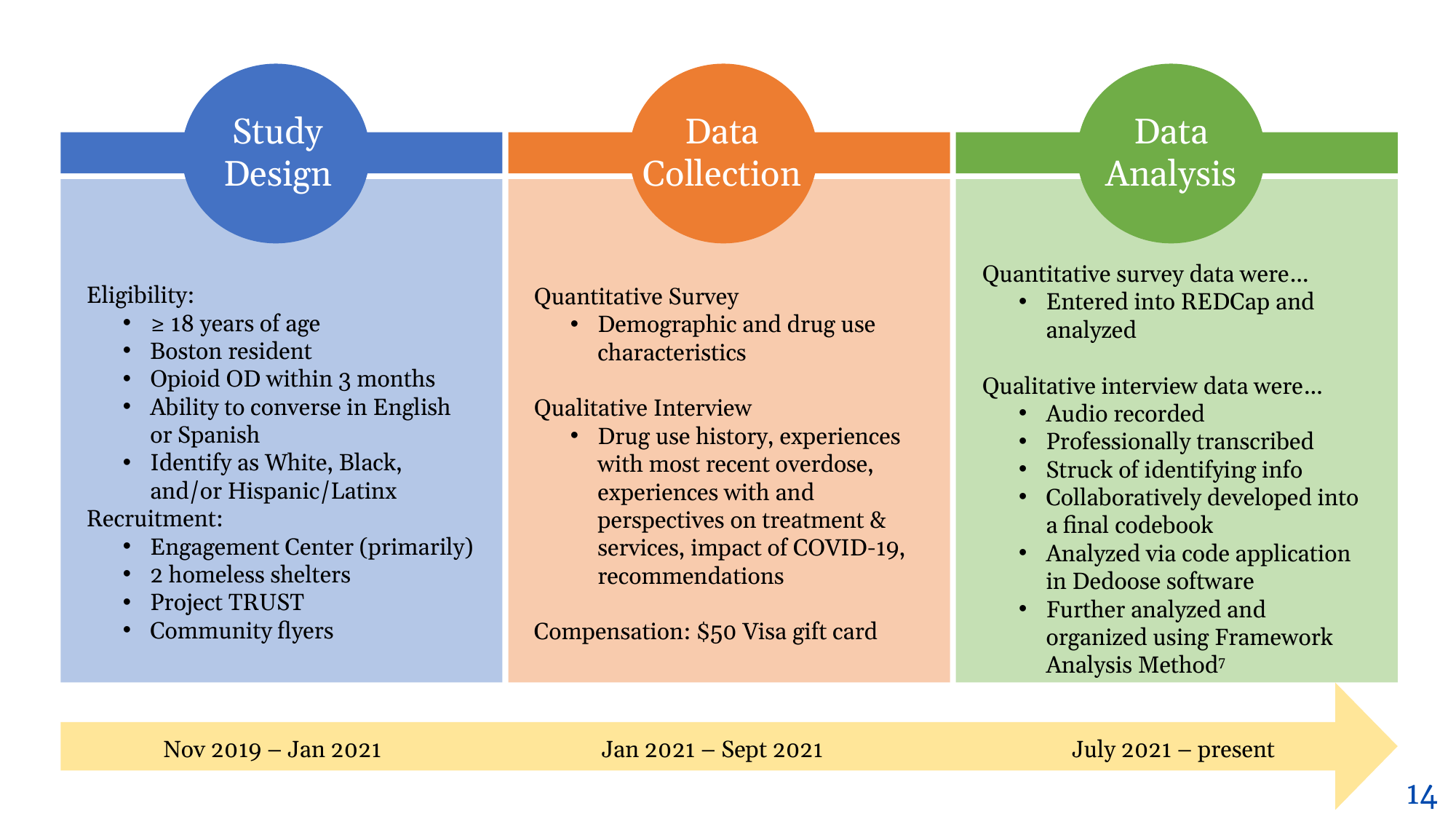

Data Collection
Study Design
Data Analysis

Quantitative survey data were…
Entered into REDCap and analyzed

Qualitative interview data were…
Audio recorded
Professionally transcribed
Struck of identifying info
Collaboratively developed into a final codebook
Analyzed via code application in Dedoose software
Further analyzed and organized using Framework Analysis Method7
Eligibility:
≥ 18 years of age
Boston resident
Opioid OD within 3 months
Ability to converse in English or Spanish
Identify as White, Black, and/or Hispanic/Latinx
Recruitment:
Engagement Center (primarily)
2 homeless shelters
Project TRUST
Community flyers
Quantitative Survey
Demographic and drug use characteristics

Qualitative Interview
Drug use history, experiences with most recent overdose, experiences with and perspectives on treatment & services, impact of COVID-19, recommendations

Compensation: $50 Visa gift card
Jupiter is a gas giant and the biggest planet in the Solar System

Nov 2019 – Jan 2021
Jan 2021 – Sept 2021
July 2021 – present
14